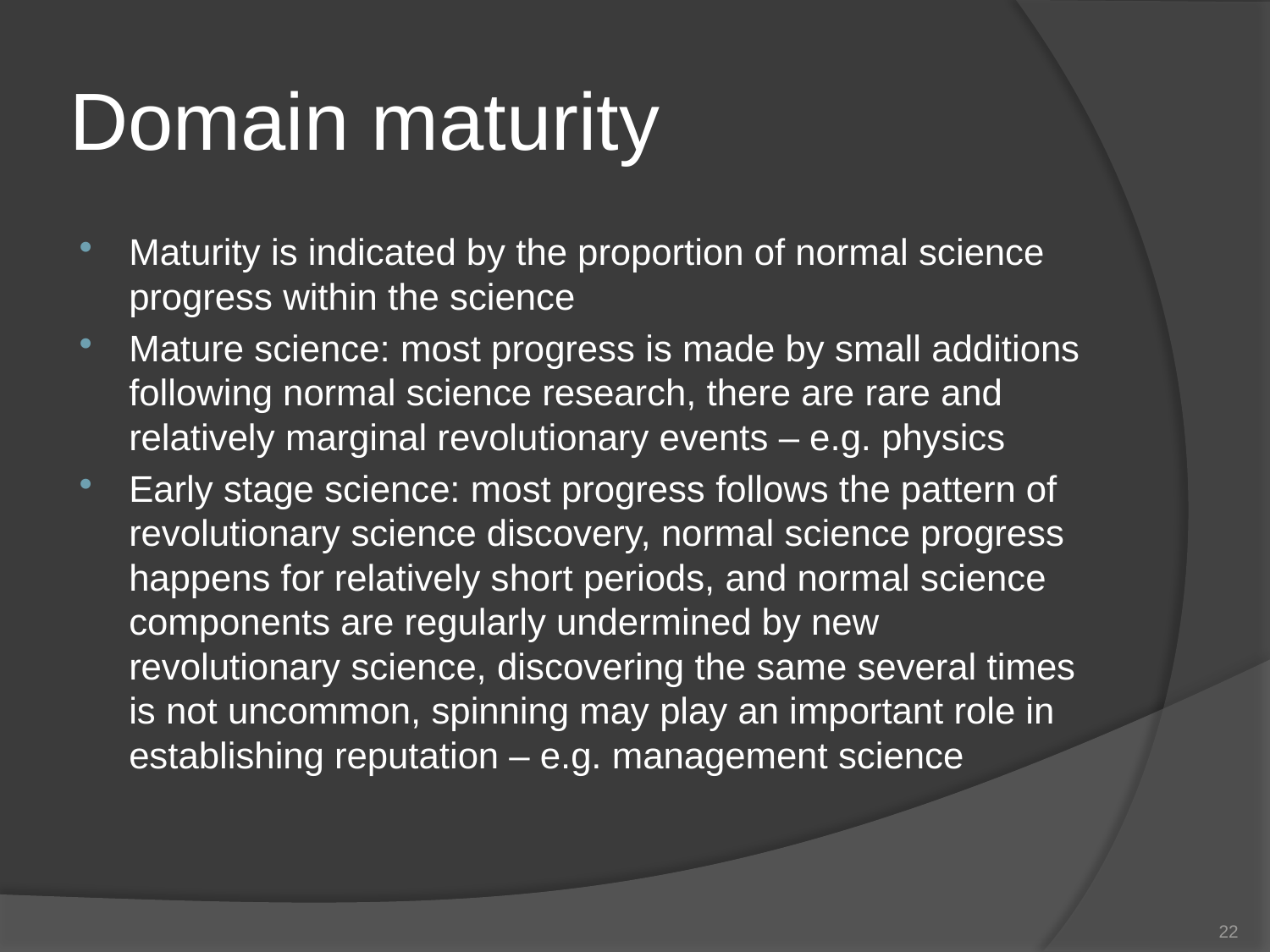

# Domain maturity
Maturity is indicated by the proportion of normal science progress within the science
Mature science: most progress is made by small additions following normal science research, there are rare and relatively marginal revolutionary events – e.g. physics
Early stage science: most progress follows the pattern of revolutionary science discovery, normal science progress happens for relatively short periods, and normal science components are regularly undermined by new revolutionary science, discovering the same several times is not uncommon, spinning may play an important role in establishing reputation – e.g. management science
22